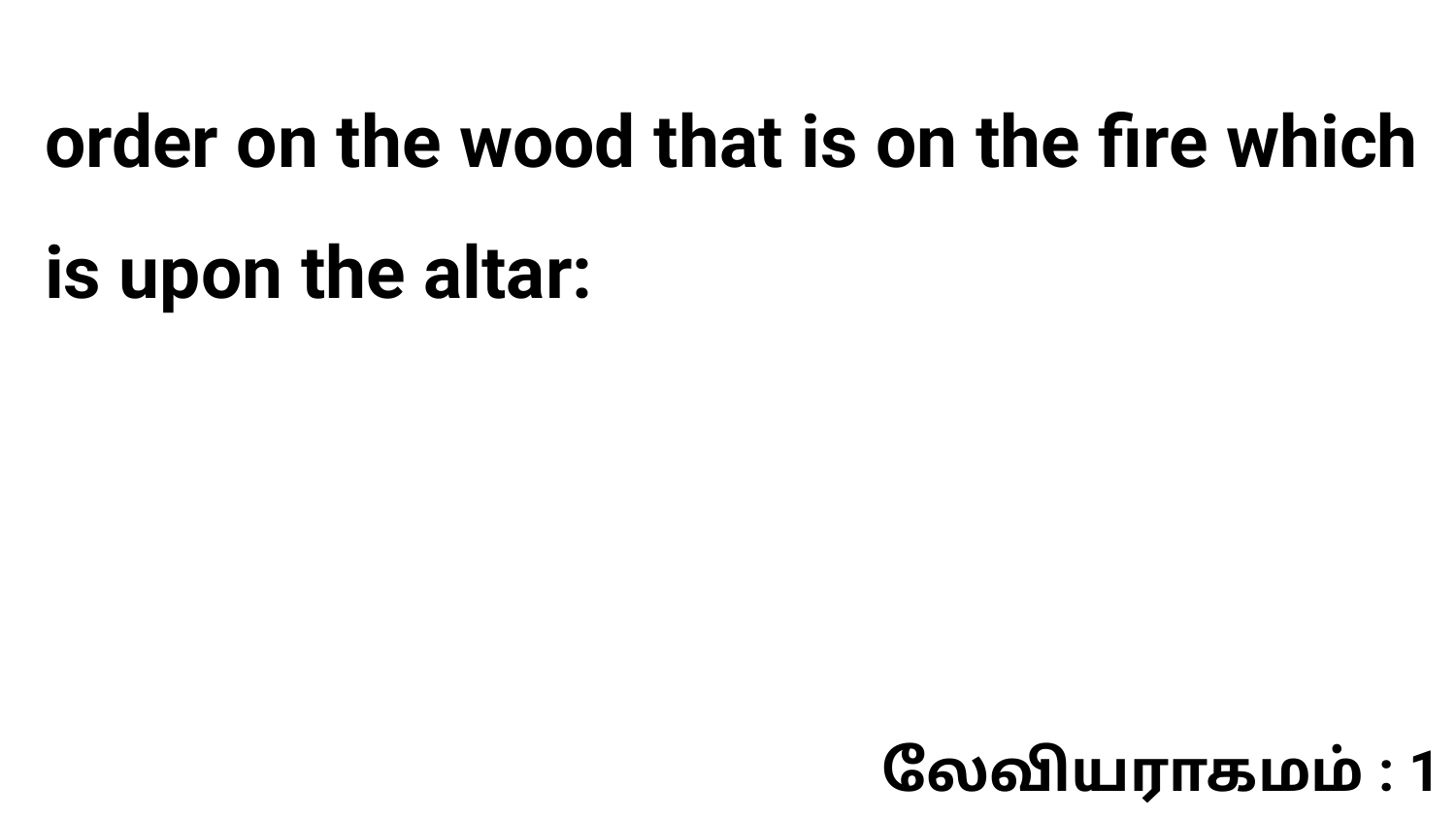

order on the wood that is on the fire which is upon the altar:
லேவியராகமம் : 1